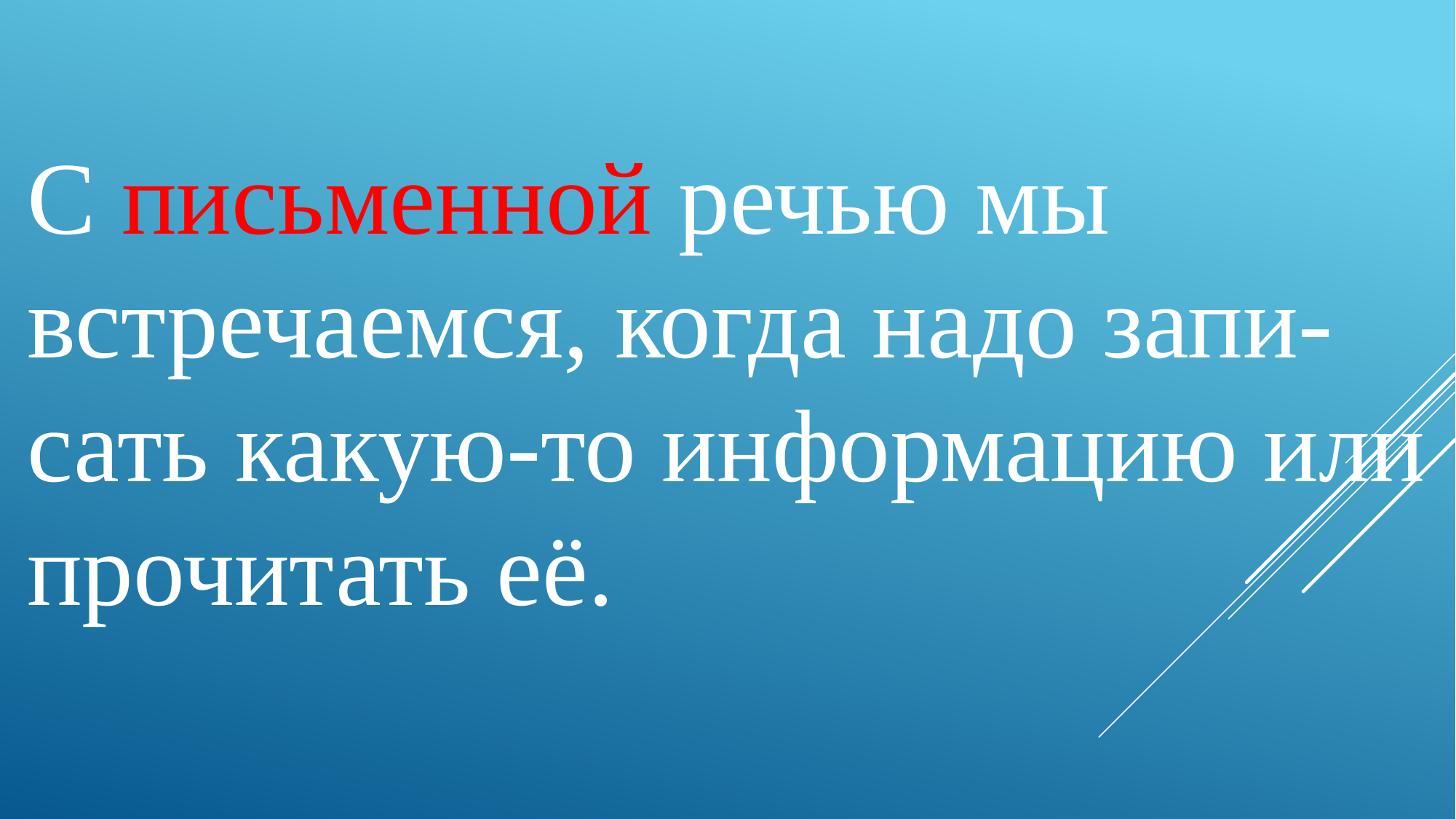

С письменной речью мы
встречаемся, когда надо запи-сать какую-то информацию или
прочитать её.